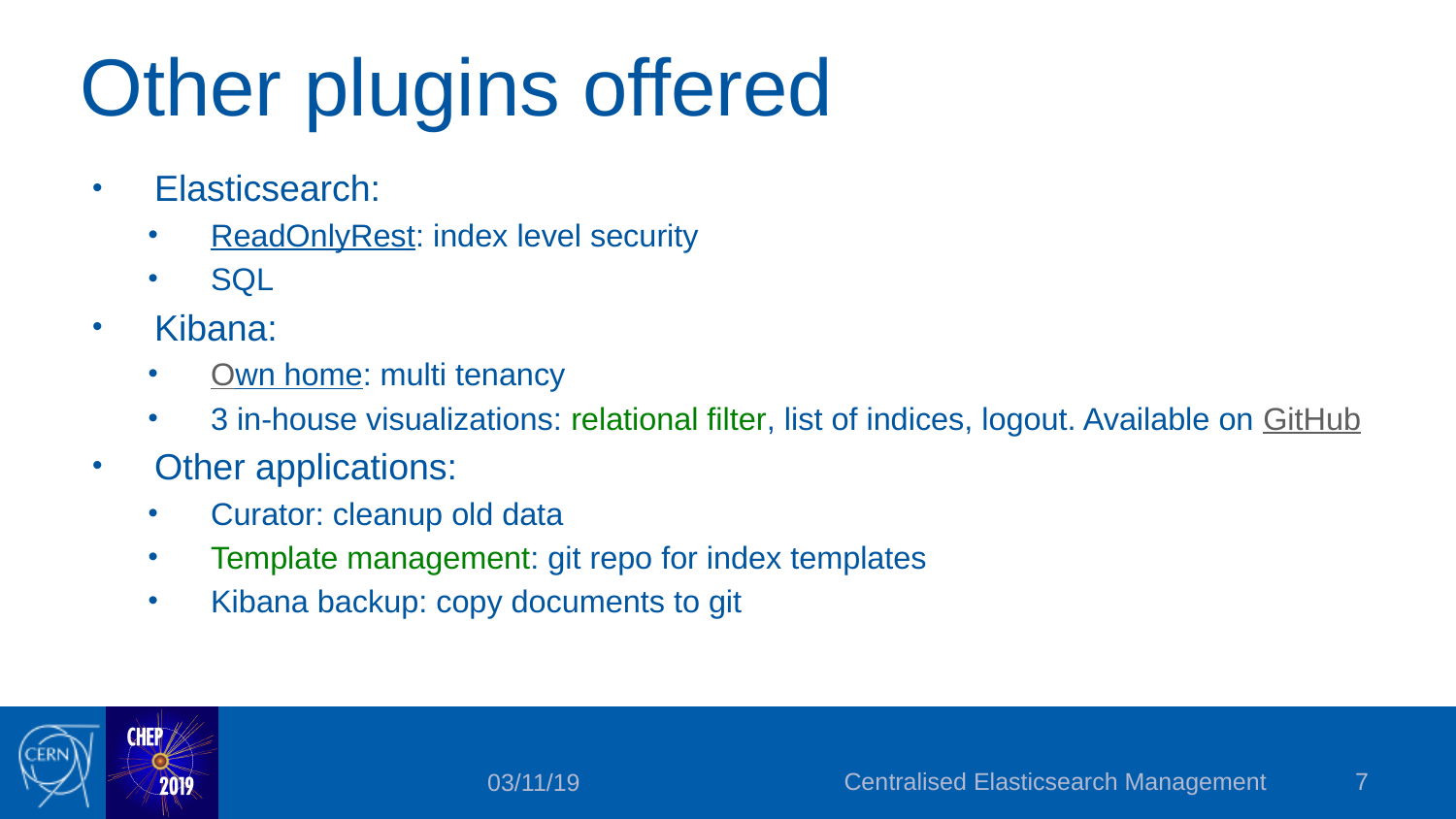

# Other plugins offered
Elasticsearch:
ReadOnlyRest: index level security
SQL
Kibana:
Own home: multi tenancy
3 in-house visualizations: relational filter, list of indices, logout. Available on GitHub
Other applications:
Curator: cleanup old data
Template management: git repo for index templates
Kibana backup: copy documents to git
Centralised Elasticsearch Management
7
03/11/19